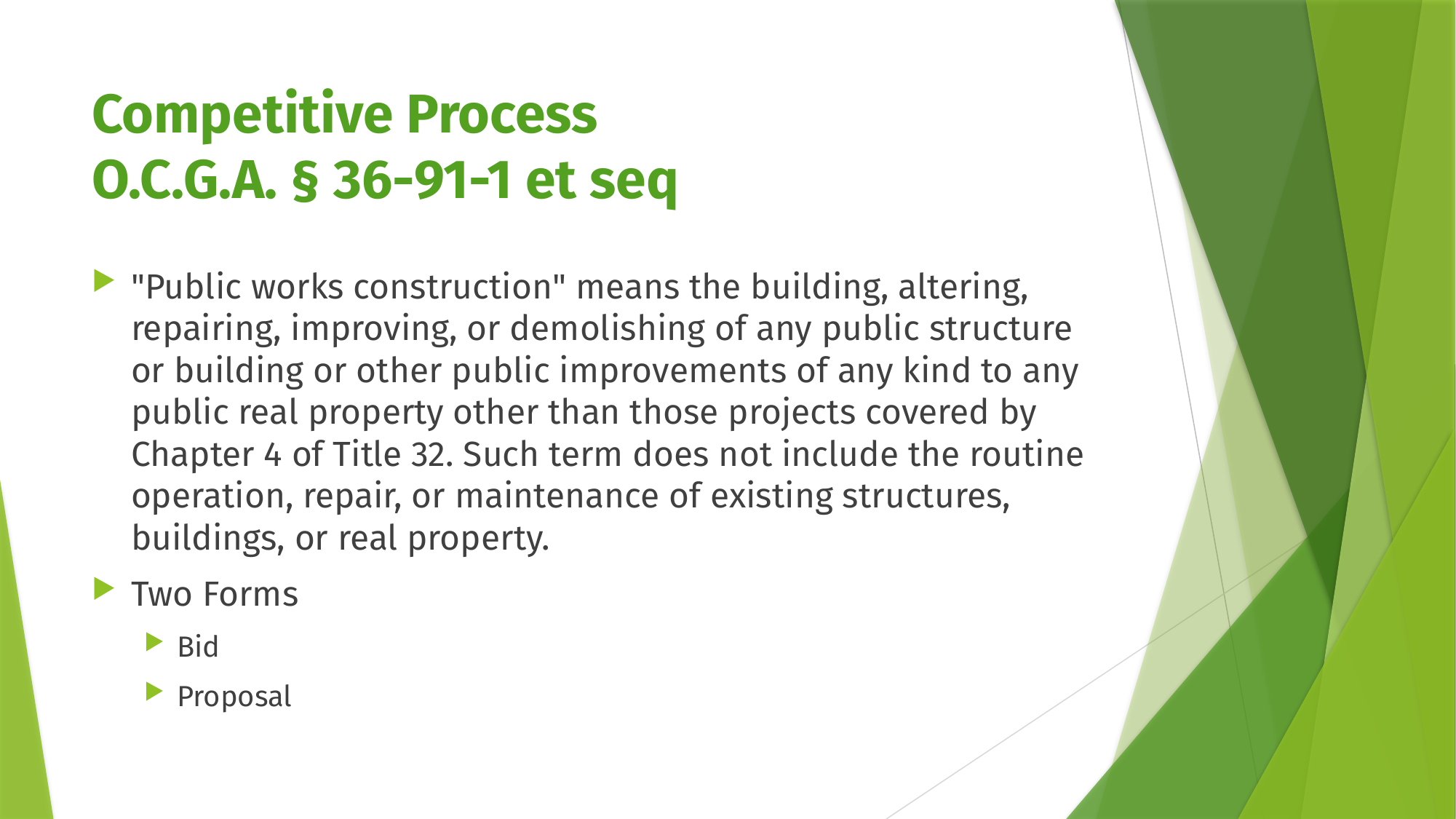

# Competitive Process O.C.G.A. § 36-91-1 et seq
"Public works construction" means the building, altering, repairing, improving, or demolishing of any public structure or building or other public improvements of any kind to any public real property other than those projects covered by Chapter 4 of Title 32. Such term does not include the routine operation, repair, or maintenance of existing structures, buildings, or real property.
Two Forms
Bid
Proposal